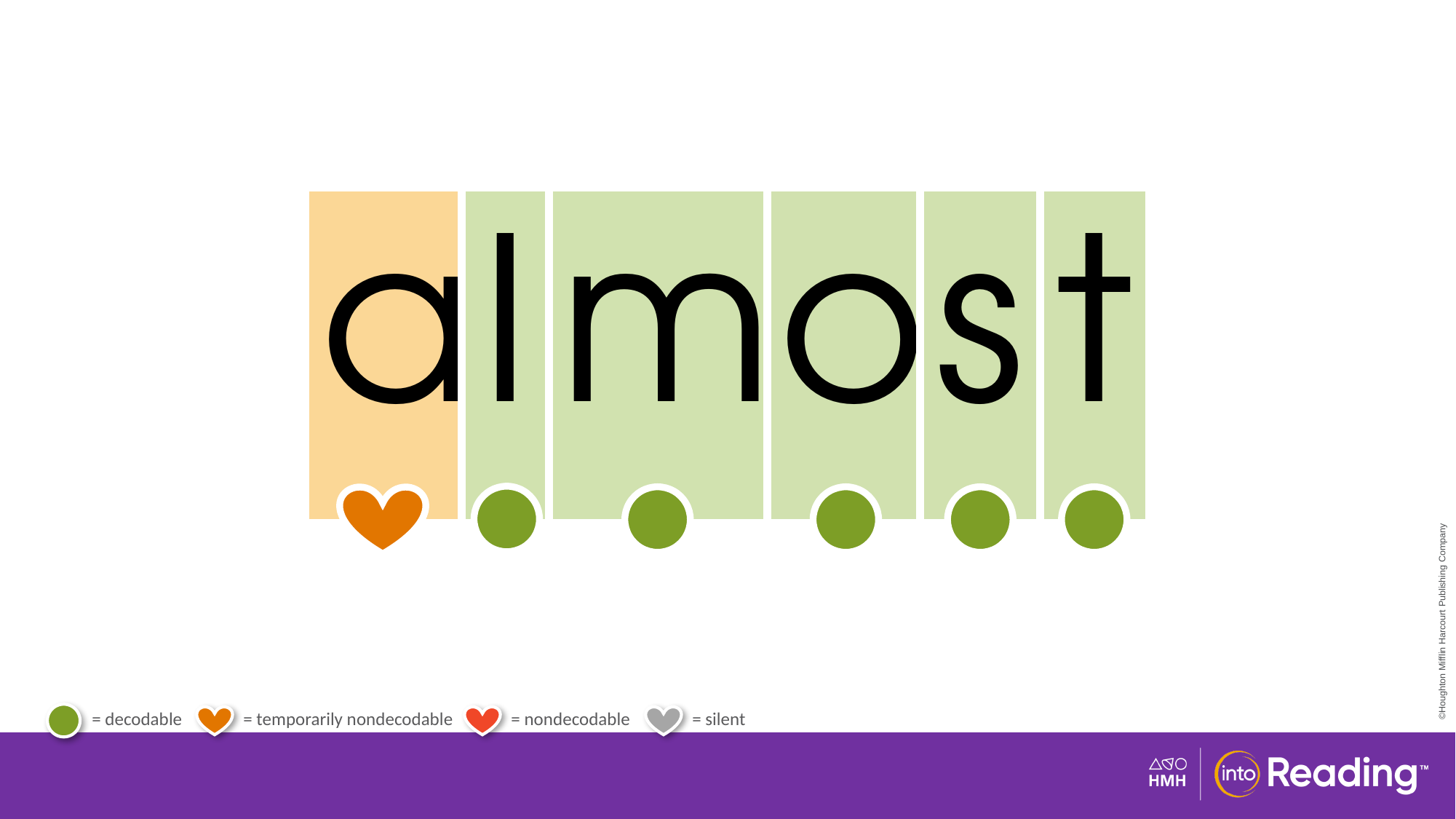

| a | l | m | o | s | t |
| --- | --- | --- | --- | --- | --- |

# Temporary Heart Word almost.